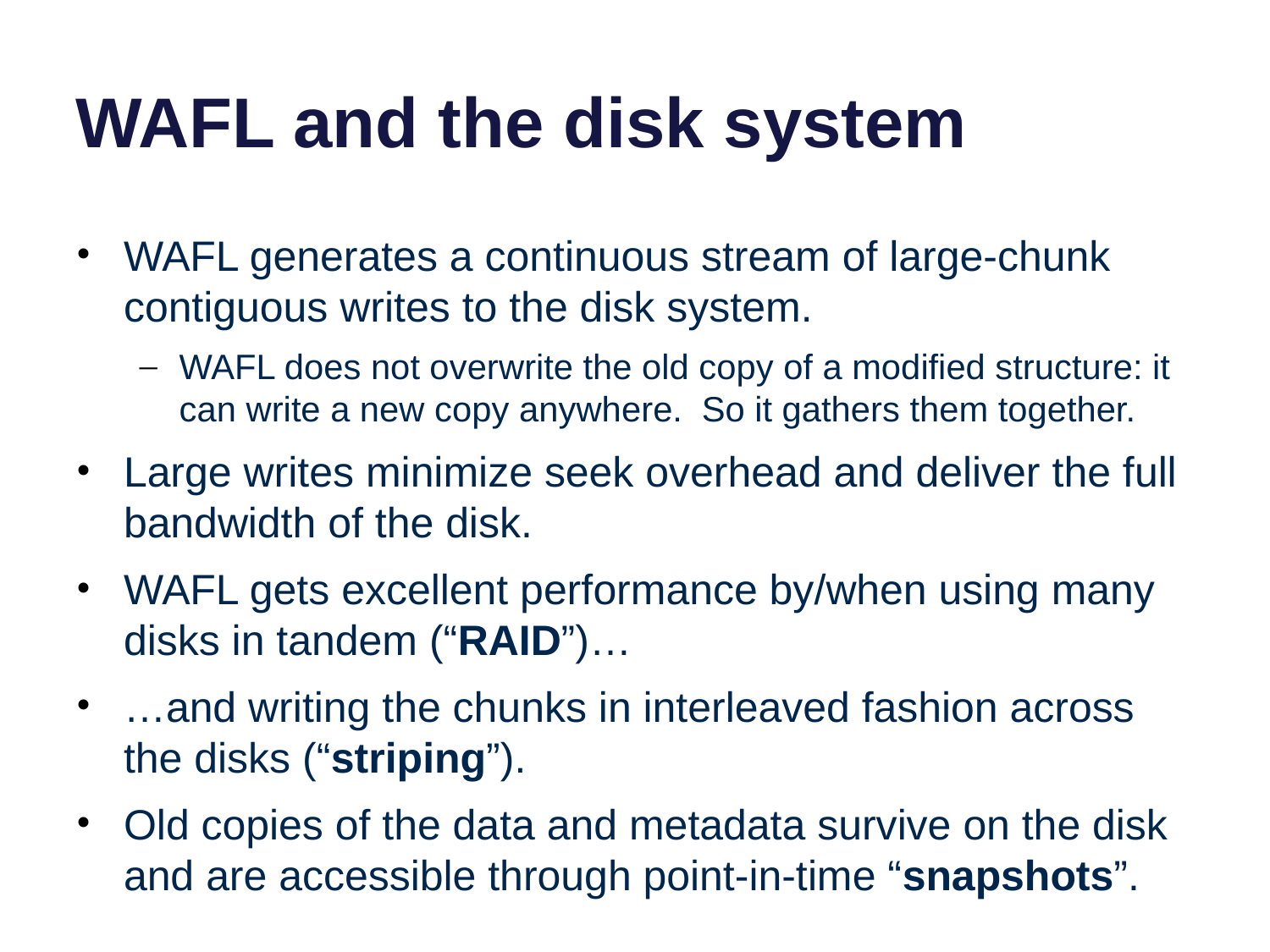

# WAFL and the disk system
WAFL generates a continuous stream of large-chunk contiguous writes to the disk system.
WAFL does not overwrite the old copy of a modified structure: it can write a new copy anywhere.  So it gathers them together.
Large writes minimize seek overhead and deliver the full bandwidth of the disk.
WAFL gets excellent performance by/when using many disks in tandem (“RAID”)…
…and writing the chunks in interleaved fashion across the disks (“striping”).
Old copies of the data and metadata survive on the disk and are accessible through point-in-time “snapshots”.